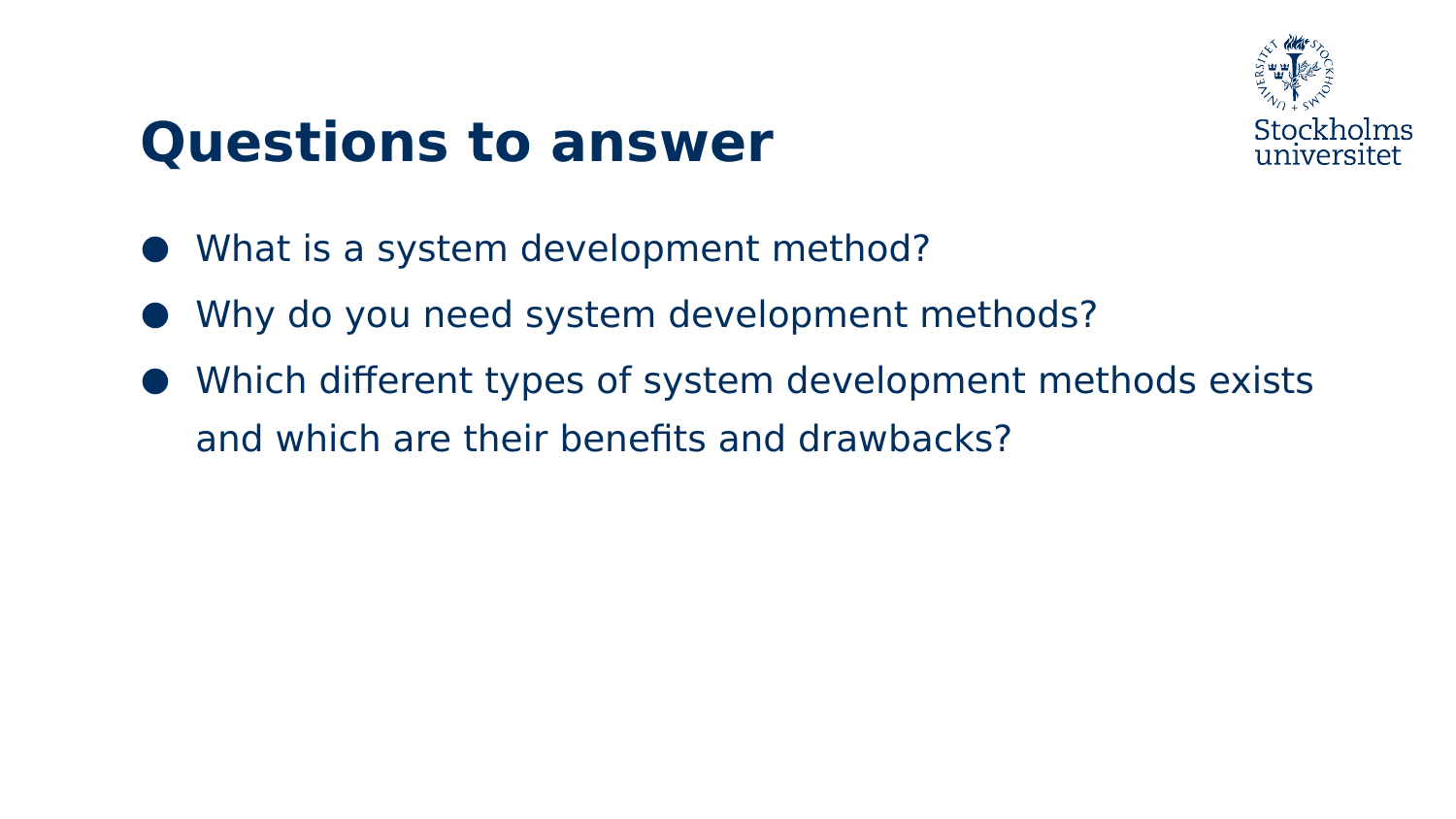

# Questions to answer
What is a system development method?
Why do you need system development methods?
Which different types of system development methods exists and which are their benefits and drawbacks?